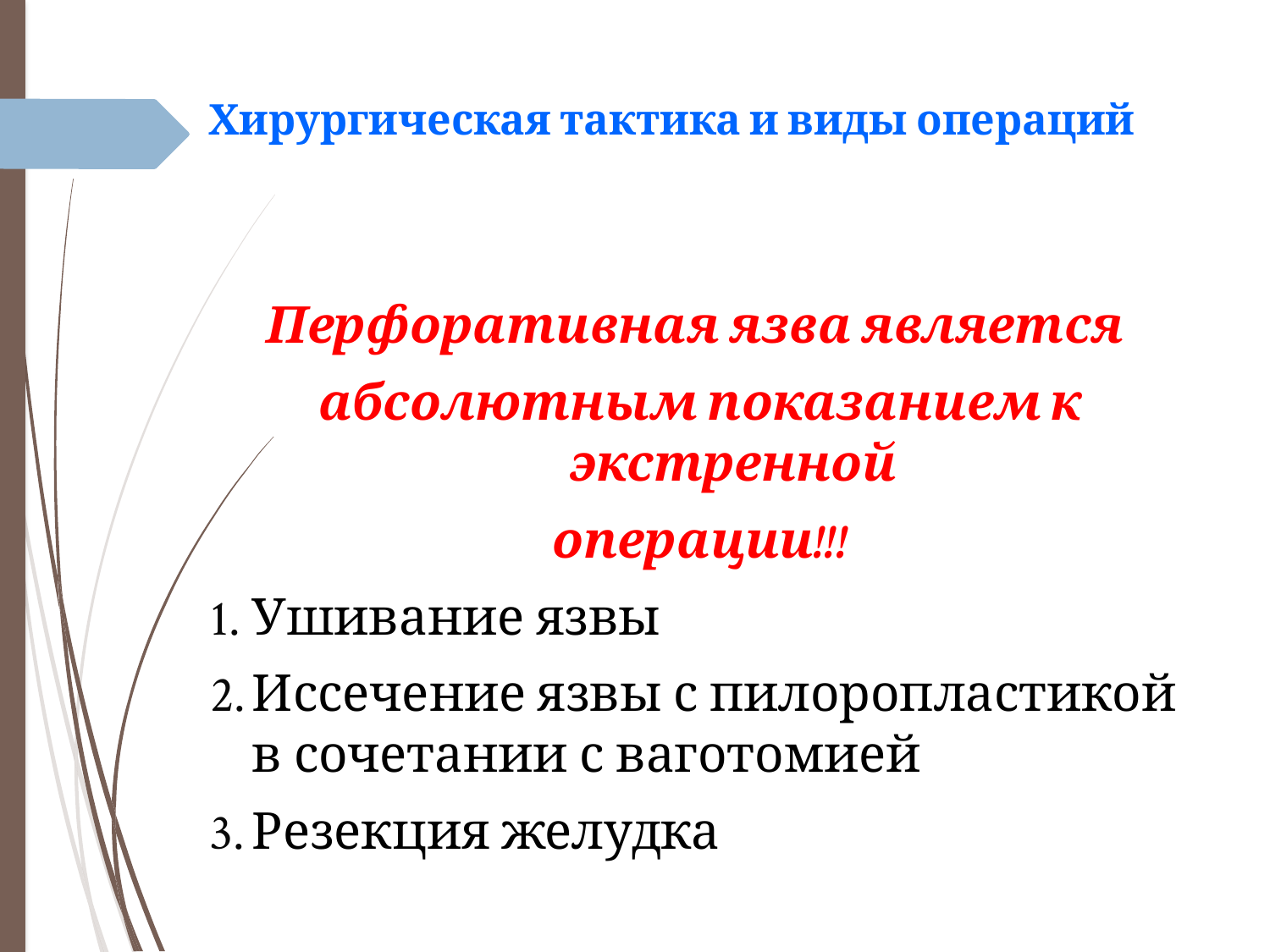

# Хирургическая тактика и виды операций
Перфоративная язва является
абсолютным показанием к экстренной
операции!!!
Ушивание язвы
Иссечение язвы с пилоропластикой в сочетании с ваготомией
Резекция желудка